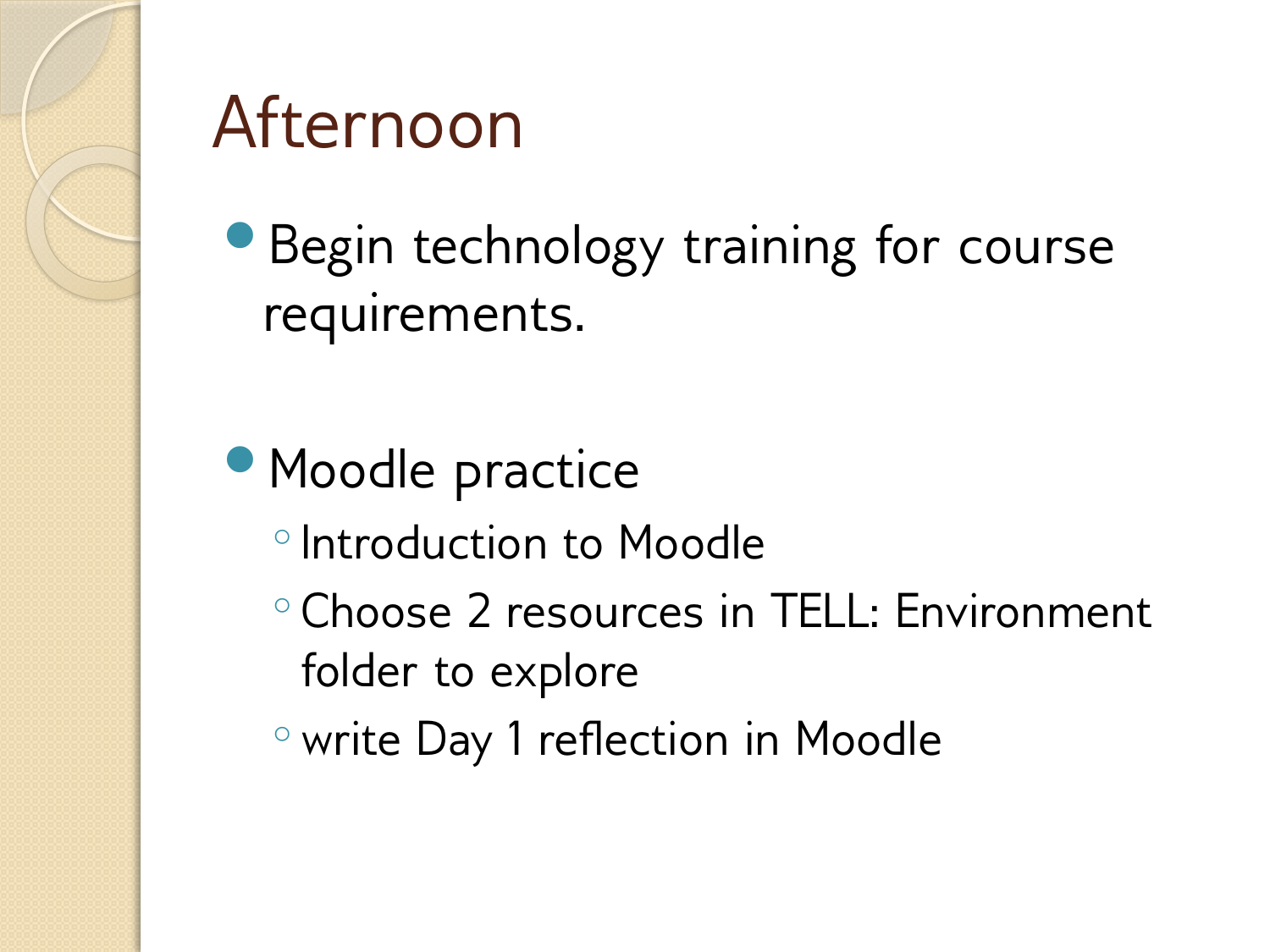

# Afternoon
Begin technology training for course requirements.

Moodle practice
Introduction to Moodle
Choose 2 resources in TELL: Environment folder to explore
write Day 1 reflection in Moodle